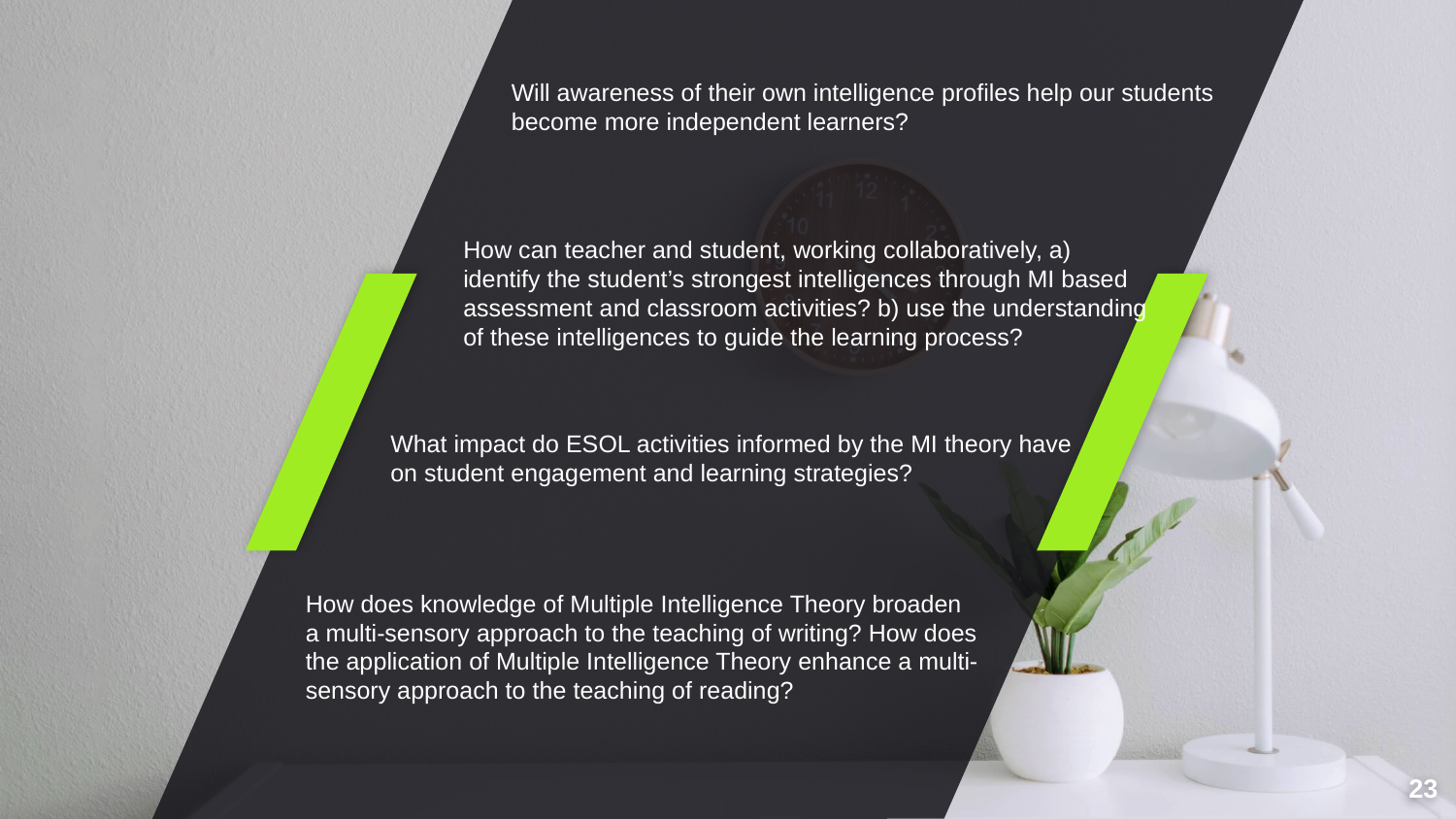

Will awareness of their own intelligence profiles help our students become more independent learners?
How can teacher and student, working collaboratively, a) identify the student’s strongest intelligences through MI based assessment and classroom activities? b) use the understanding of these intelligences to guide the learning process?
What impact do ESOL activities informed by the MI theory have on student engagement and learning strategies?
How does knowledge of Multiple Intelligence Theory broaden a multi-sensory approach to the teaching of writing? How does the application of Multiple Intelligence Theory enhance a multi-sensory approach to the teaching of reading?
23